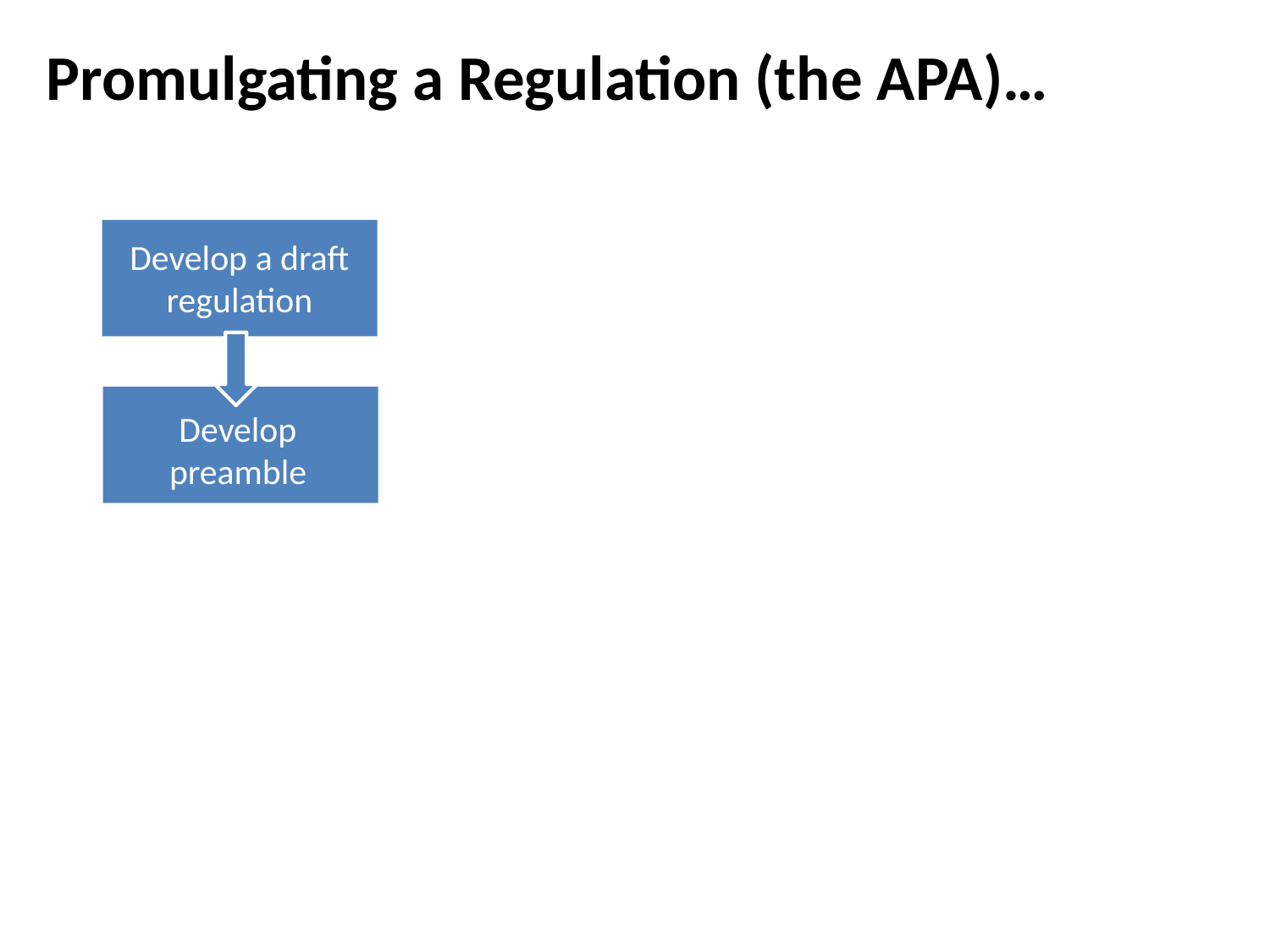

Promulgating a Regulation (the APA)…

Develop a draft regulation

Develop preamble
Statutes

National Environmental Policy Act
Information Quality Act
Paperwork Reduction Act
Unfunded Mandates Reform Act
Small Business Regulatory Enforcement 	Fairness Act
Regulatory Flexibility Act
Executive Orders
13211, Actions Concerning Regulations That 	Significantly Affect Energy Supply, 	Distribution, or Use
12866, Clarity of the Regulations
13352, Facilitation of Cooperative Conservation
12988, Civil Justice Reform
13175, Consultation and Coordination with Indian 	Tribal Governments
13132, Federalism
12630, Governmental Actions and Interference 	With Constitutionally Protected Property 	Rights (Takings)
12866, Regulatory Planning and Review